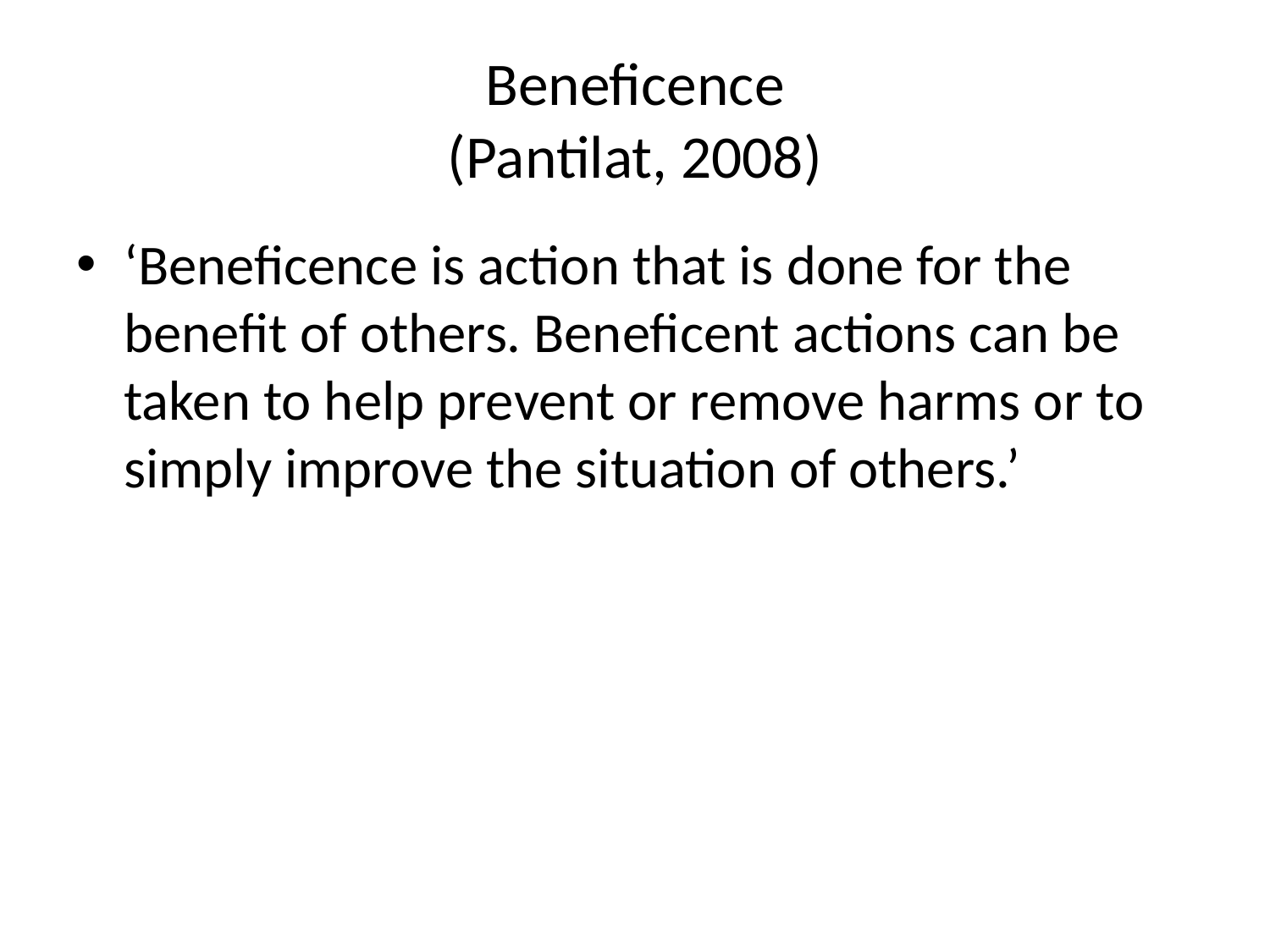

# Beneficence (Pantilat, 2008)
‘Beneficence is action that is done for the benefit of others. Beneficent actions can be taken to help prevent or remove harms or to simply improve the situation of others.’